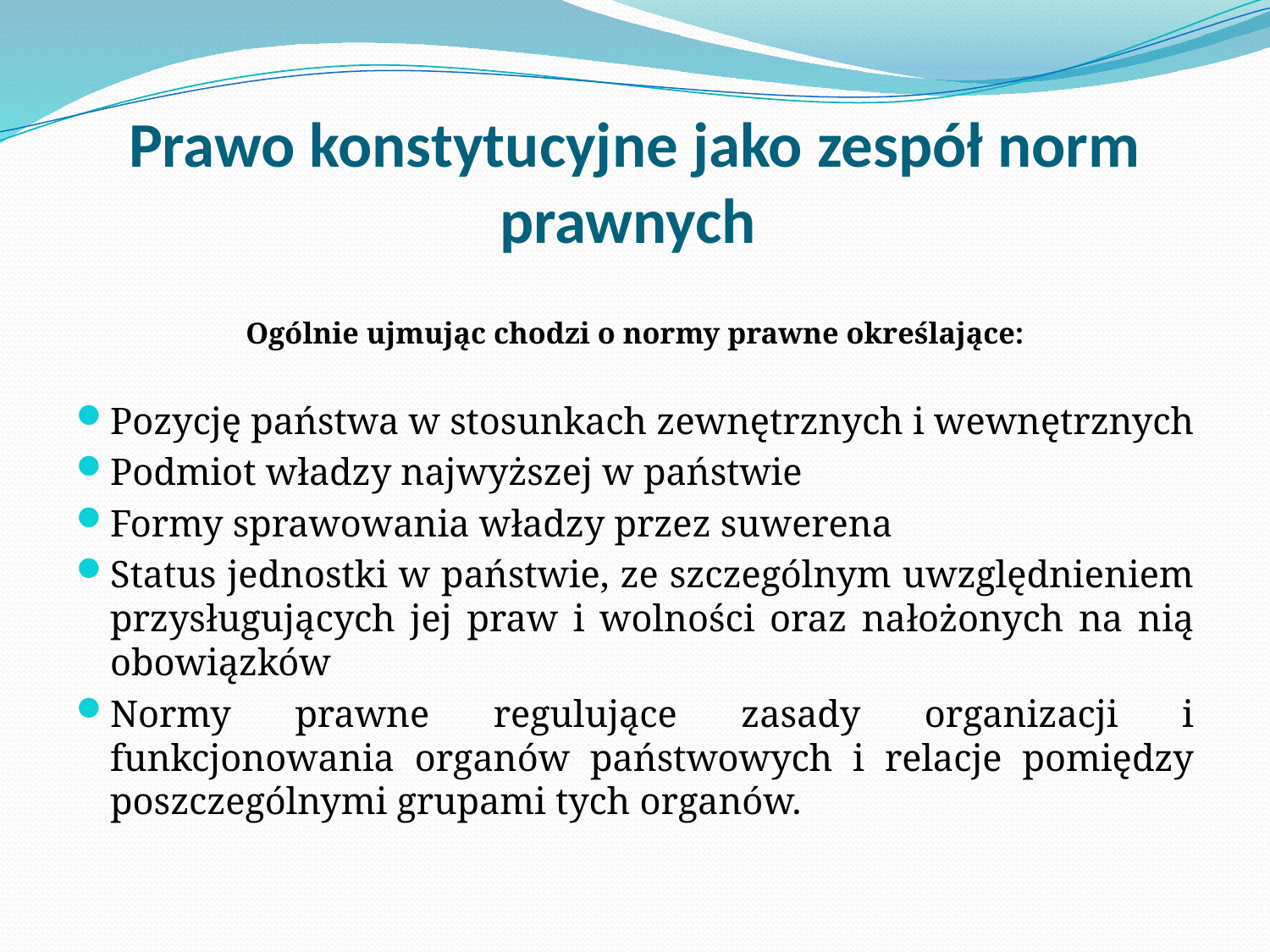

# Prawo konstytucyjne jako zespół norm prawnych

Ogólnie ujmując chodzi o normy prawne określające:

Pozycję państwa w stosunkach zewnętrznych i wewnętrznych
Podmiot władzy najwyższej w państwie
Formy sprawowania władzy przez suwerena
Status jednostki w państwie, ze szczególnym uwzględnieniem przysługujących jej praw i wolności oraz nałożonych na nią obowiązków
Normy prawne regulujące zasady organizacji i funkcjonowania organów państwowych i relacje pomiędzy poszczególnymi grupami tych organów.